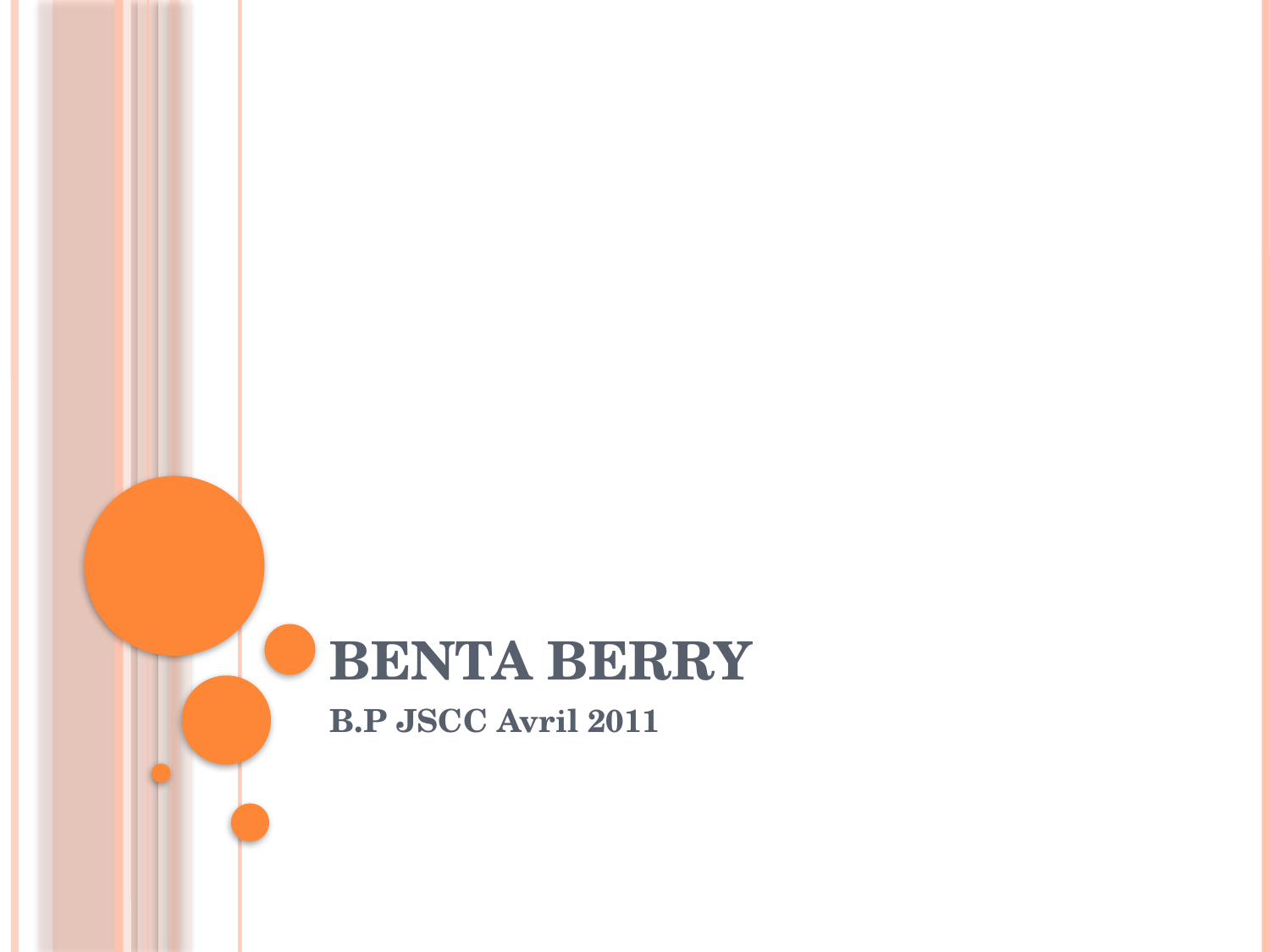

# BENTA BERRY
B.P JSCC Avril 2011